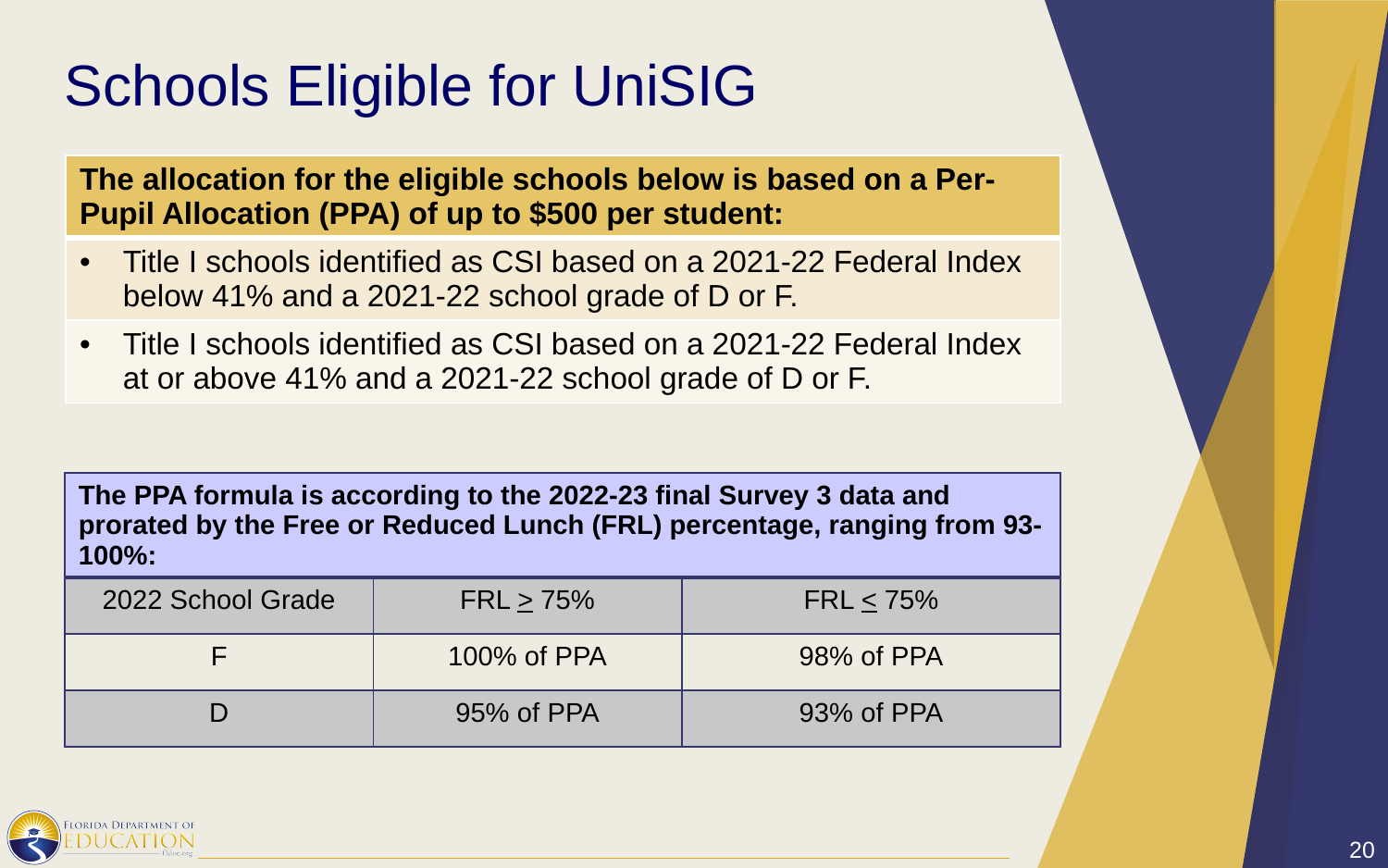

# Schools Eligible for UniSIG

| The allocation for the eligible schools below is based on a Per-Pupil Allocation (PPA) of up to $500 per student: |
| --- |
| Title I schools identified as CSI based on a 2021-22 Federal Index below 41% and a 2021-22 school grade of D or F. |
| Title I schools identified as CSI based on a 2021-22 Federal Index at or above 41% and a 2021-22 school grade of D or F. |
| The PPA formula is according to the 2022-23 final Survey 3 data and prorated by the Free or Reduced Lunch (FRL) percentage, ranging from 93-100%: |  |  |
| --- | --- | --- |
| 2022 School Grade | FRL > 75% | FRL < 75% |
| F | 100% of PPA | 98% of PPA |
| D | 95% of PPA | 93% of PPA |